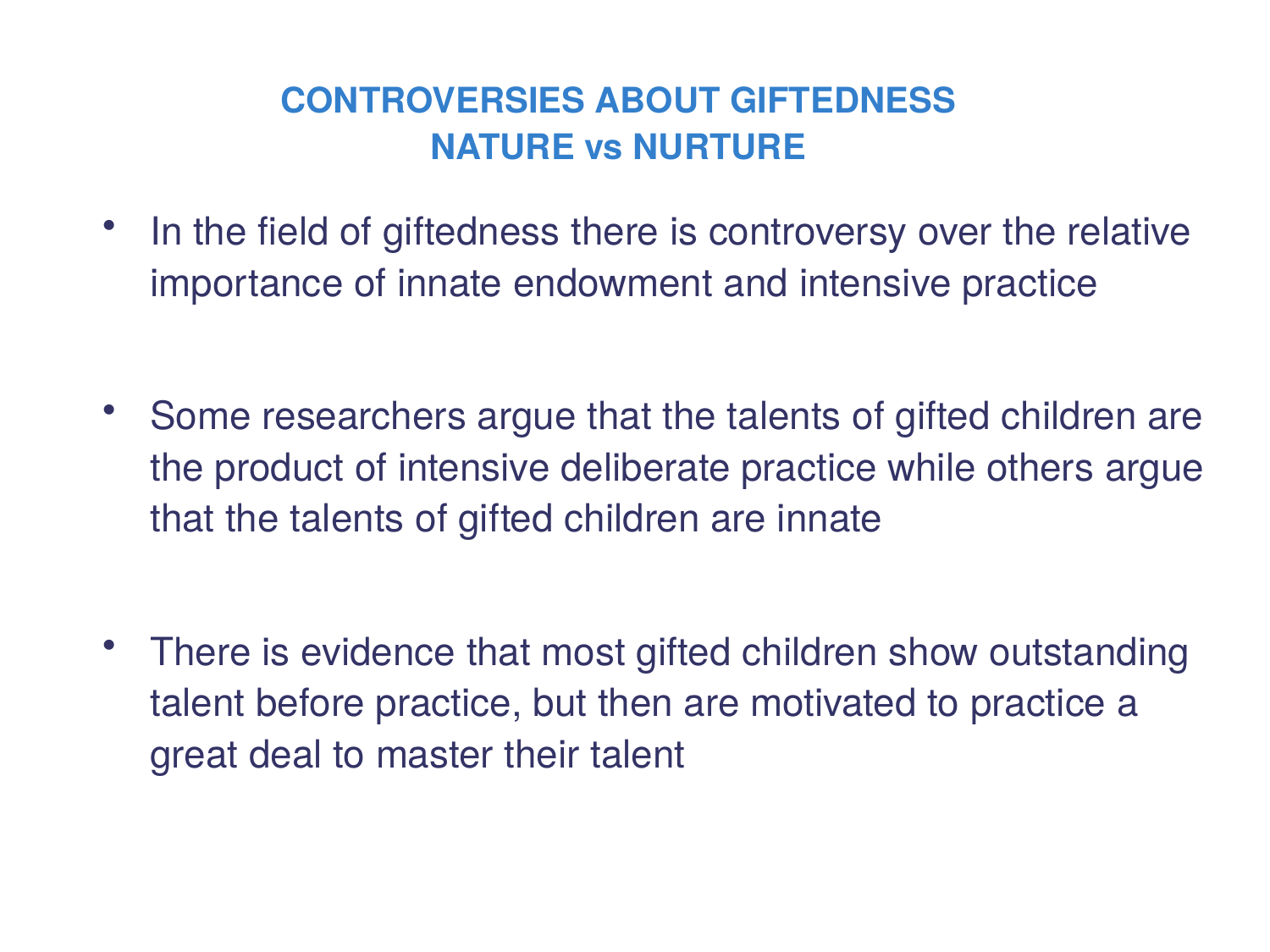

CONTROVERSIES ABOUT GIFTEDNESS
NATURE vs NURTURE

In the field of giftedness there is controversy over the relative importance of innate endowment and intensive practice

Some researchers argue that the talents of gifted children are the product of intensive deliberate practice while others argue that the talents of gifted children are innate

There is evidence that most gifted children show outstanding talent before practice, but then are motivated to practice a great deal to master their talent